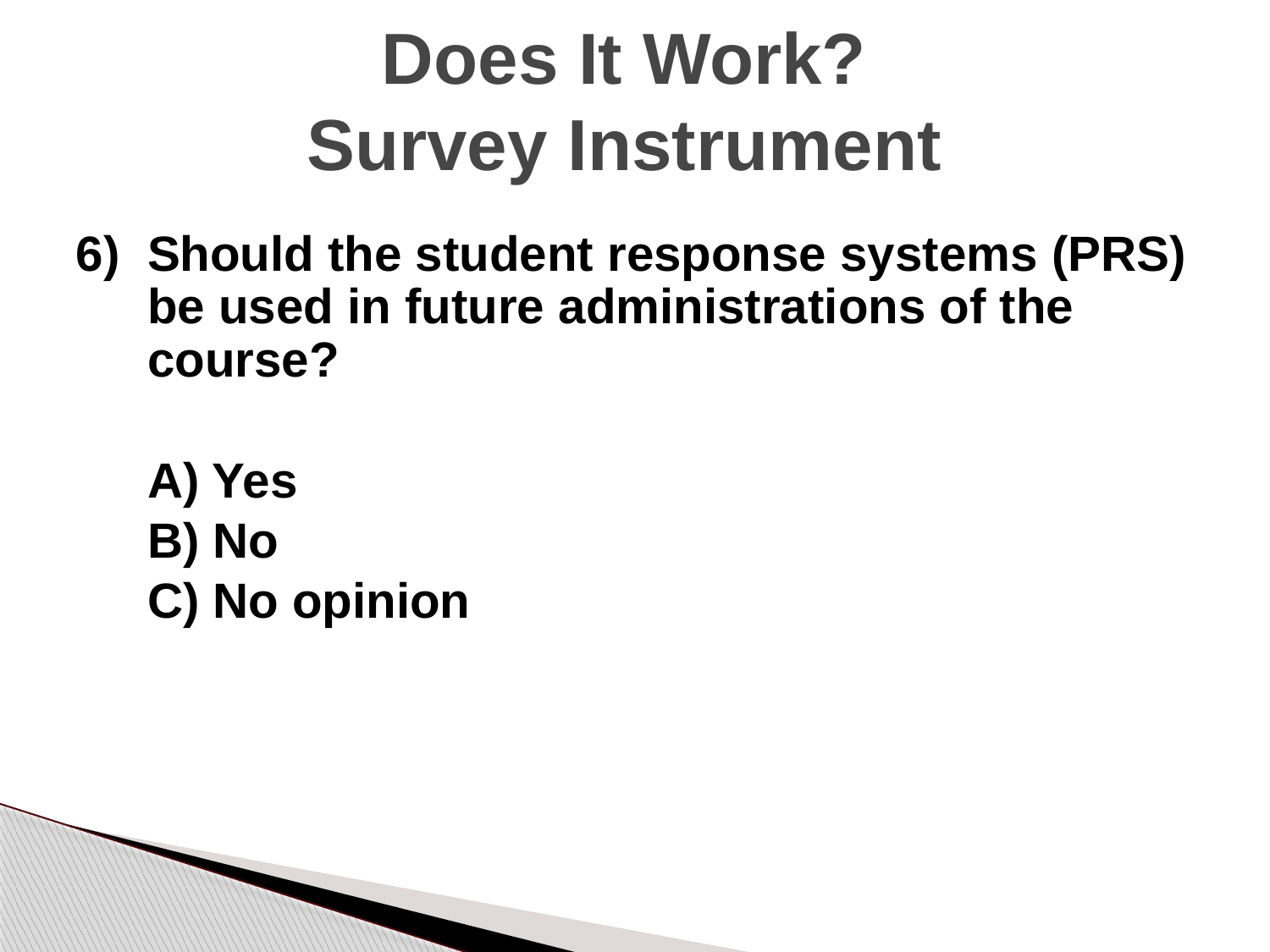

# Does It Work? Survey Instrument
6) 	Should the student response systems (PRS) be used in future administrations of the course?

	A) Yes
	B) No
	C) No opinion